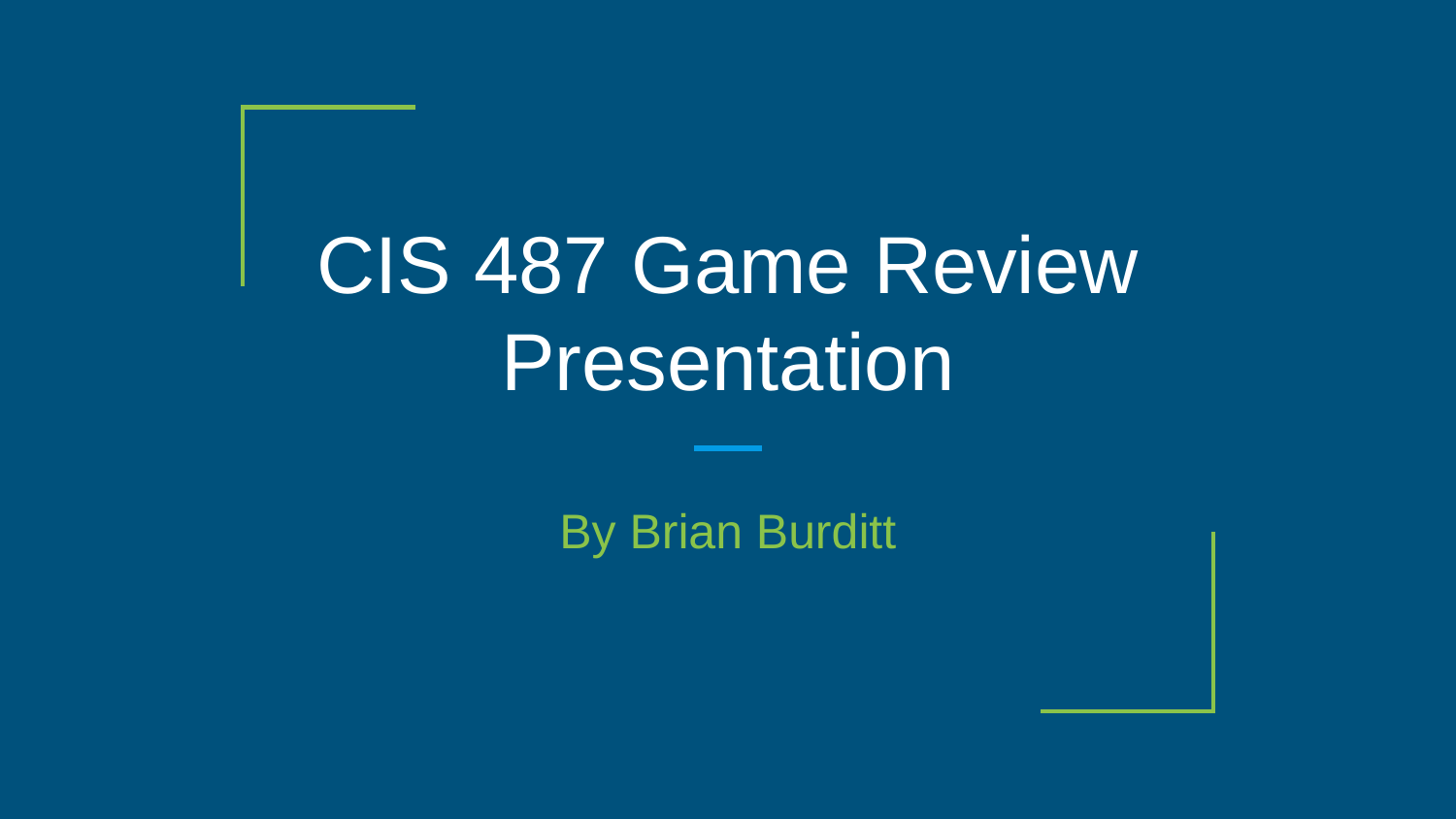

# CIS 487 Game Review Presentation
By Brian Burditt